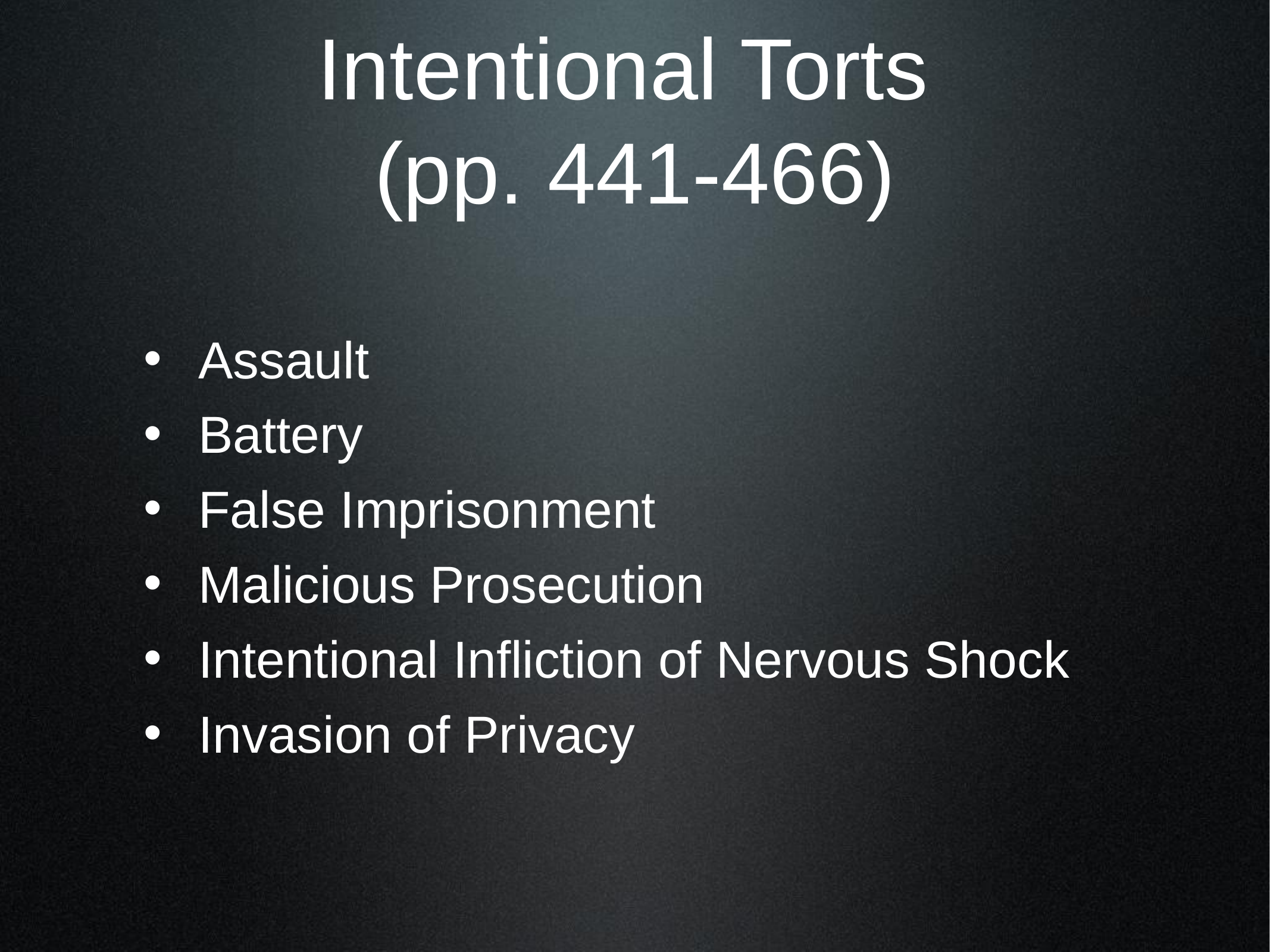

# Intentional Torts (pp. 441-466)
Assault
Battery
False Imprisonment
Malicious Prosecution
Intentional Infliction of Nervous Shock
Invasion of Privacy